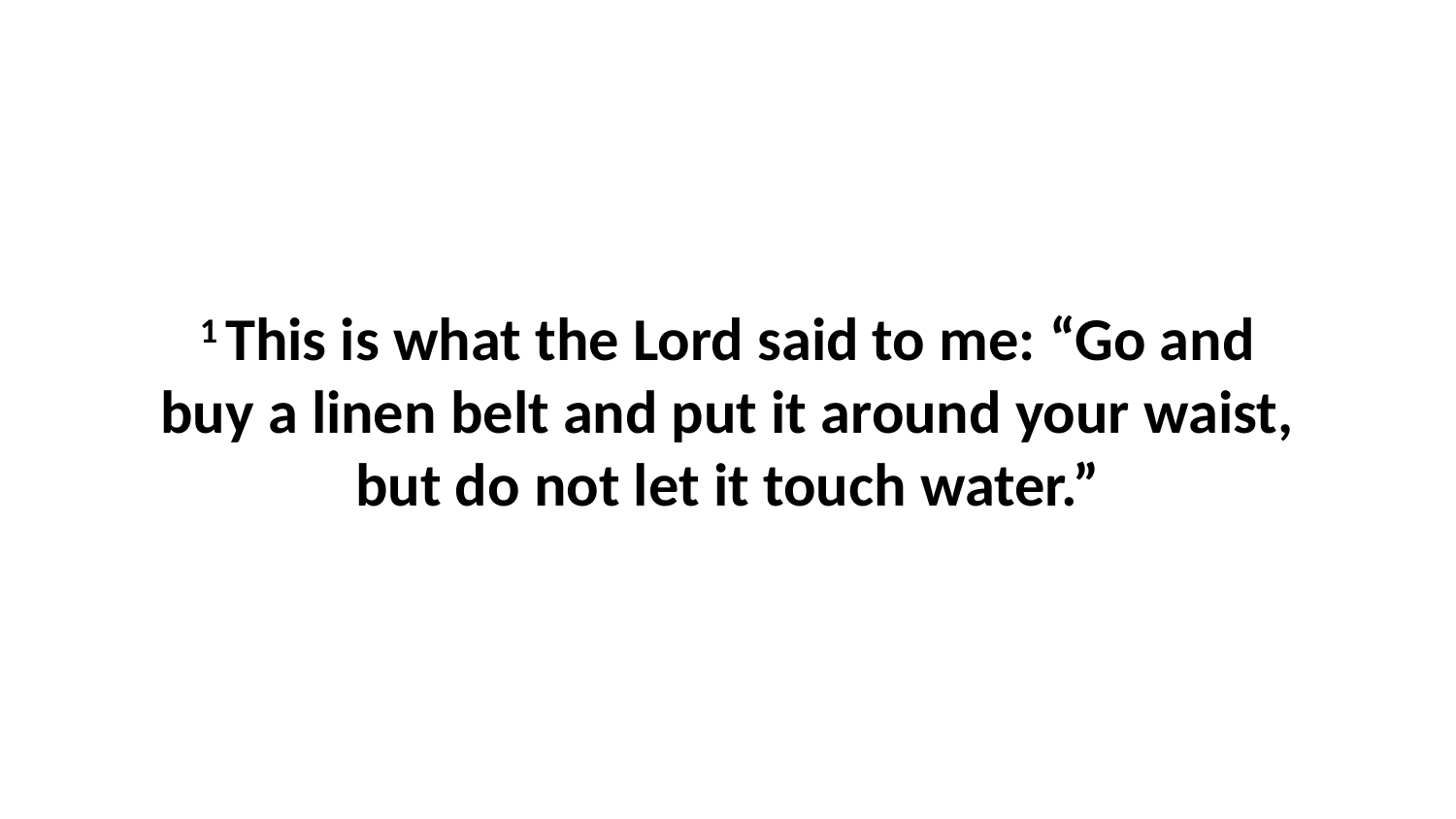

1 This is what the Lord said to me: “Go and buy a linen belt and put it around your waist, but do not let it touch water.”